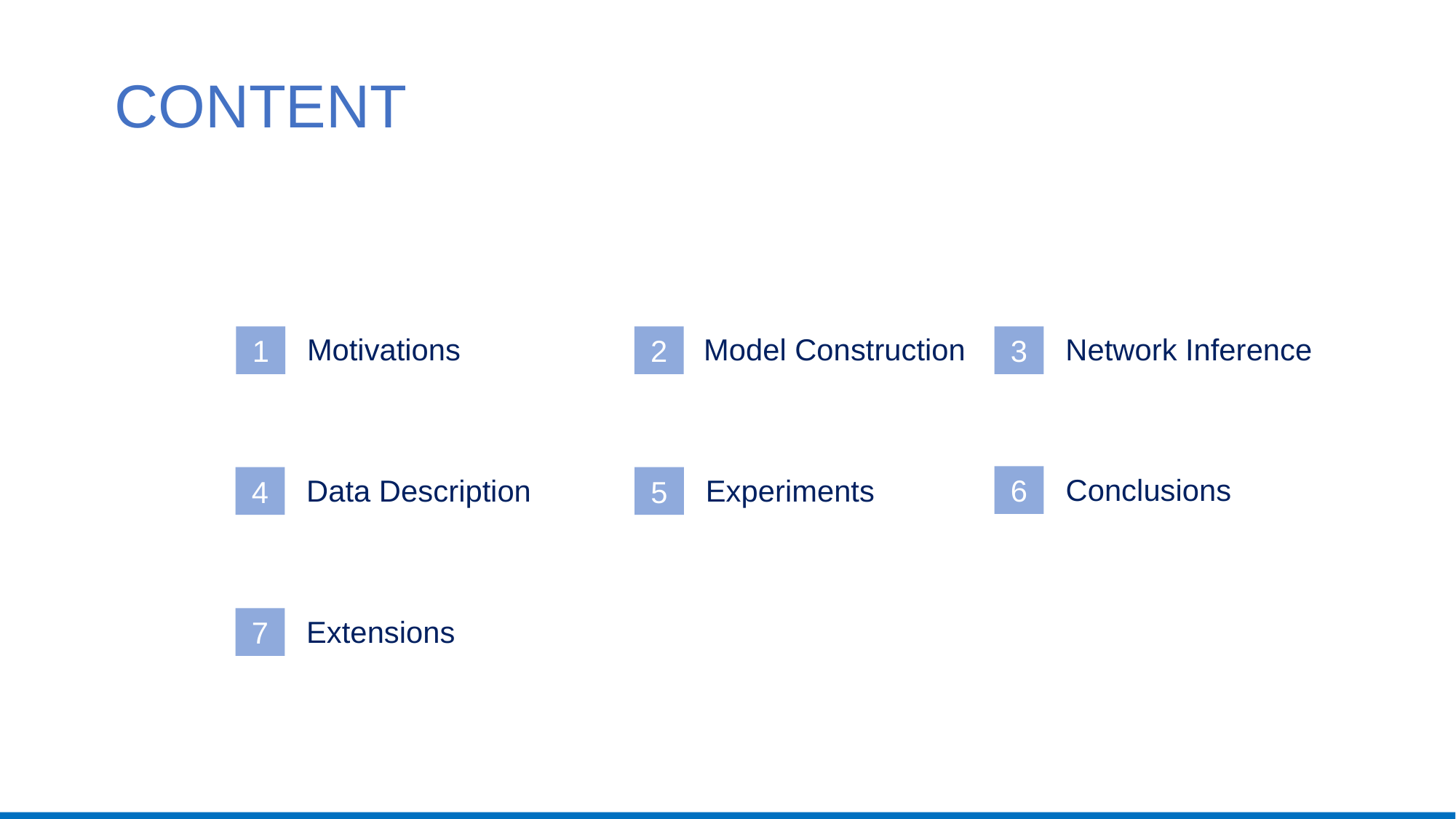

CONTENT
Motivations
Model Construction
Network Inference
1
2
3
Conclusions
Data Description
Experiments
6
4
5
Extensions
7